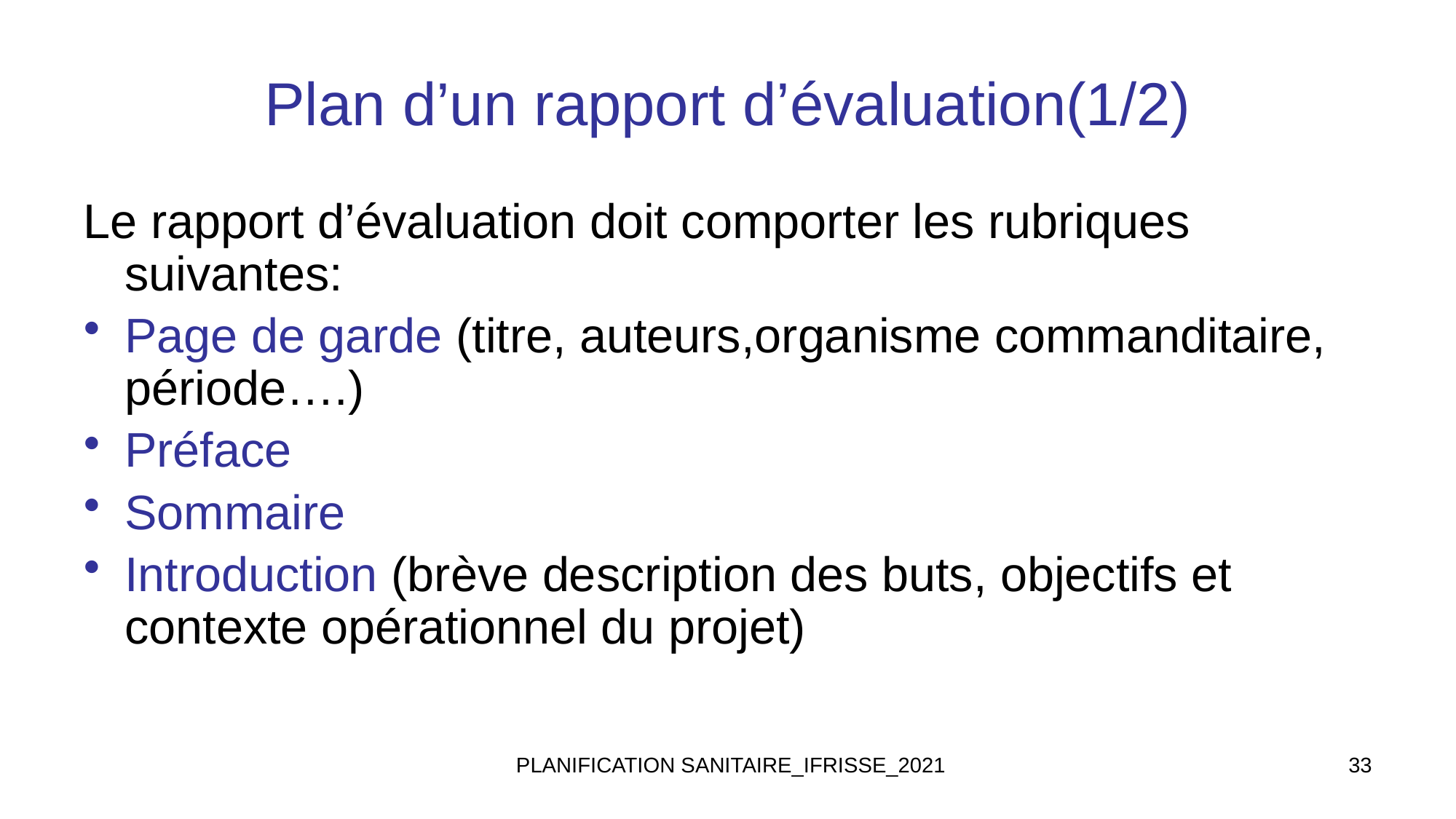

# Plan d’un rapport d’évaluation(1/2)
Le rapport d’évaluation doit comporter les rubriques suivantes:
Page de garde (titre, auteurs,organisme commanditaire, période….)
Préface
Sommaire
Introduction (brève description des buts, objectifs et contexte opérationnel du projet)
 PLANIFICATION SANITAIRE_IFRISSE_2021
33